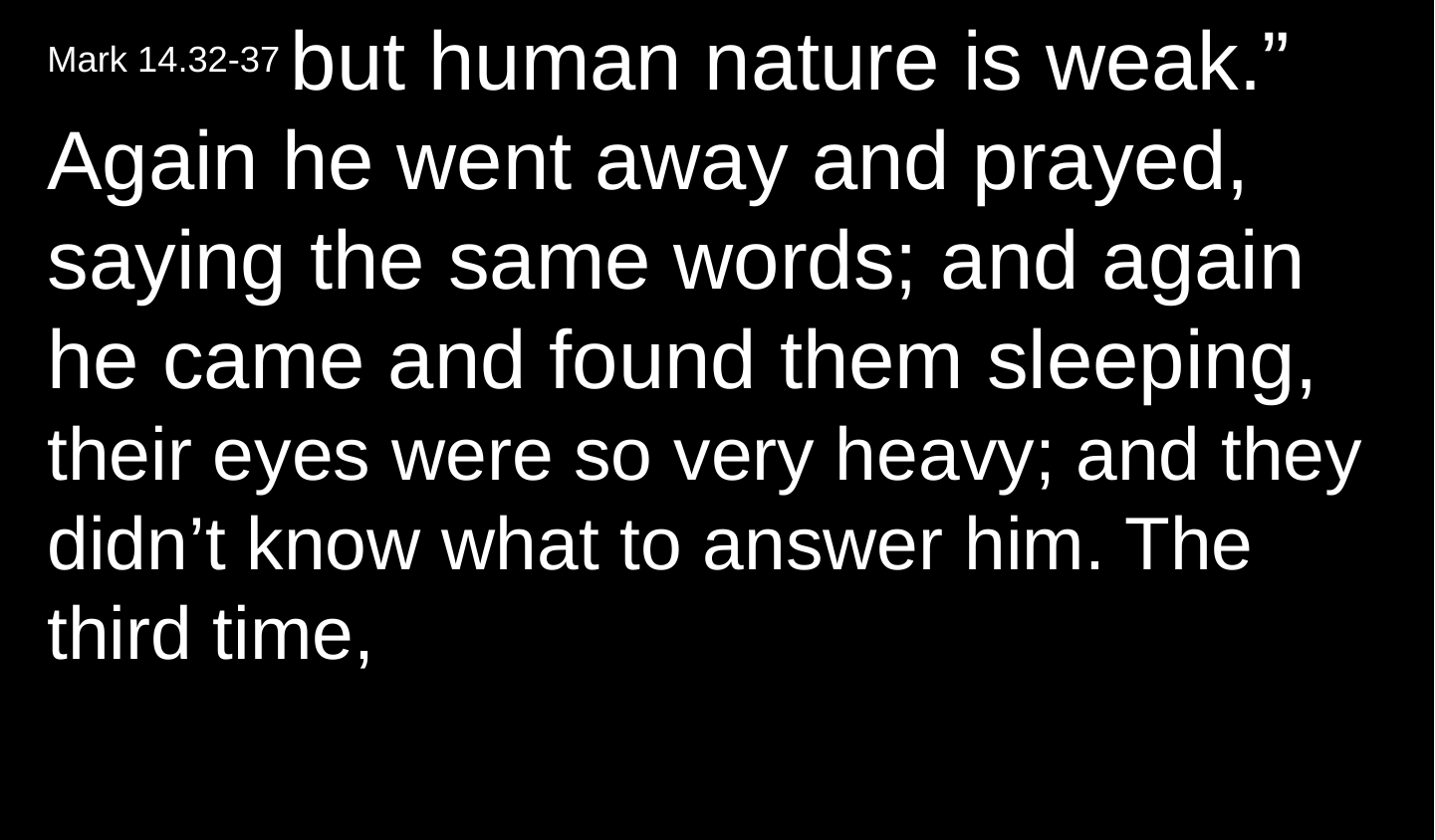

Mark 14.32-37 but human nature is weak.” Again he went away and prayed, saying the same words; and again he came and found them sleeping, their eyes were so very heavy; and they didn’t know what to answer him. The third time,